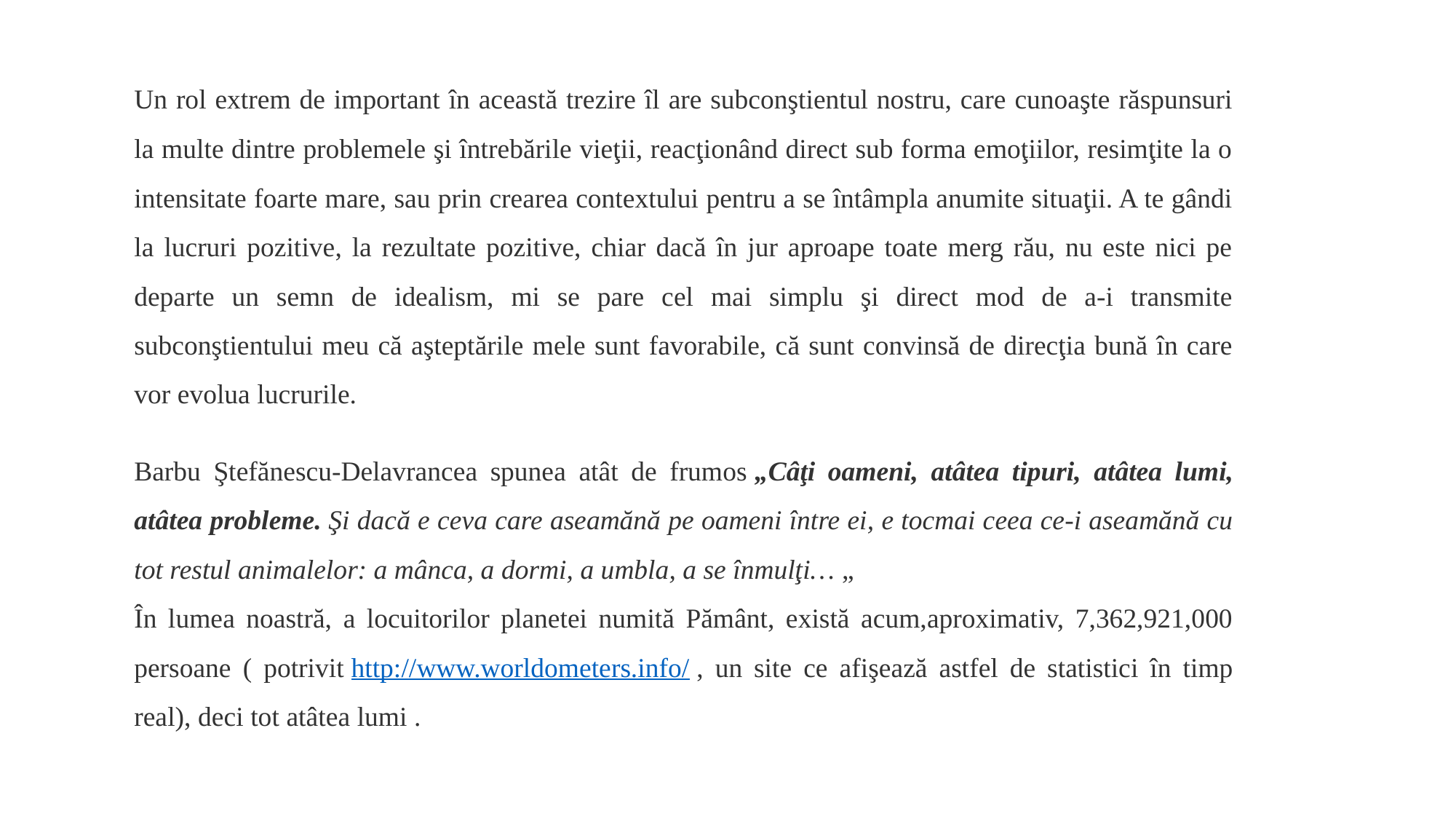

Un rol extrem de important în această trezire îl are subconştientul nostru, care cunoaşte răspunsuri la multe dintre problemele şi întrebările vieţii, reacţionând direct sub forma emoţiilor, resimţite la o intensitate foarte mare, sau prin crearea contextului pentru a se întâmpla anumite situaţii. A te gândi la lucruri pozitive, la rezultate pozitive, chiar dacă în jur aproape toate merg rău, nu este nici pe departe un semn de idealism, mi se pare cel mai simplu şi direct mod de a-i transmite subconştientului meu că aşteptările mele sunt favorabile, că sunt convinsă de direcţia bună în care vor evolua lucrurile.
Barbu Ştefănescu-Delavrancea spunea atât de frumos „Câţi oameni, atâtea tipuri, atâtea lumi, atâtea probleme. Şi dacă e ceva care aseamănă pe oameni între ei, e tocmai ceea ce-i aseamănă cu tot restul animalelor: a mânca, a dormi, a umbla, a se înmulţi… „
În lumea noastră, a locuitorilor planetei numită Pământ, există acum,aproximativ, 7,362,921,000 persoane ( potrivit http://www.worldometers.info/ , un site ce afişează astfel de statistici în timp real), deci tot atâtea lumi .